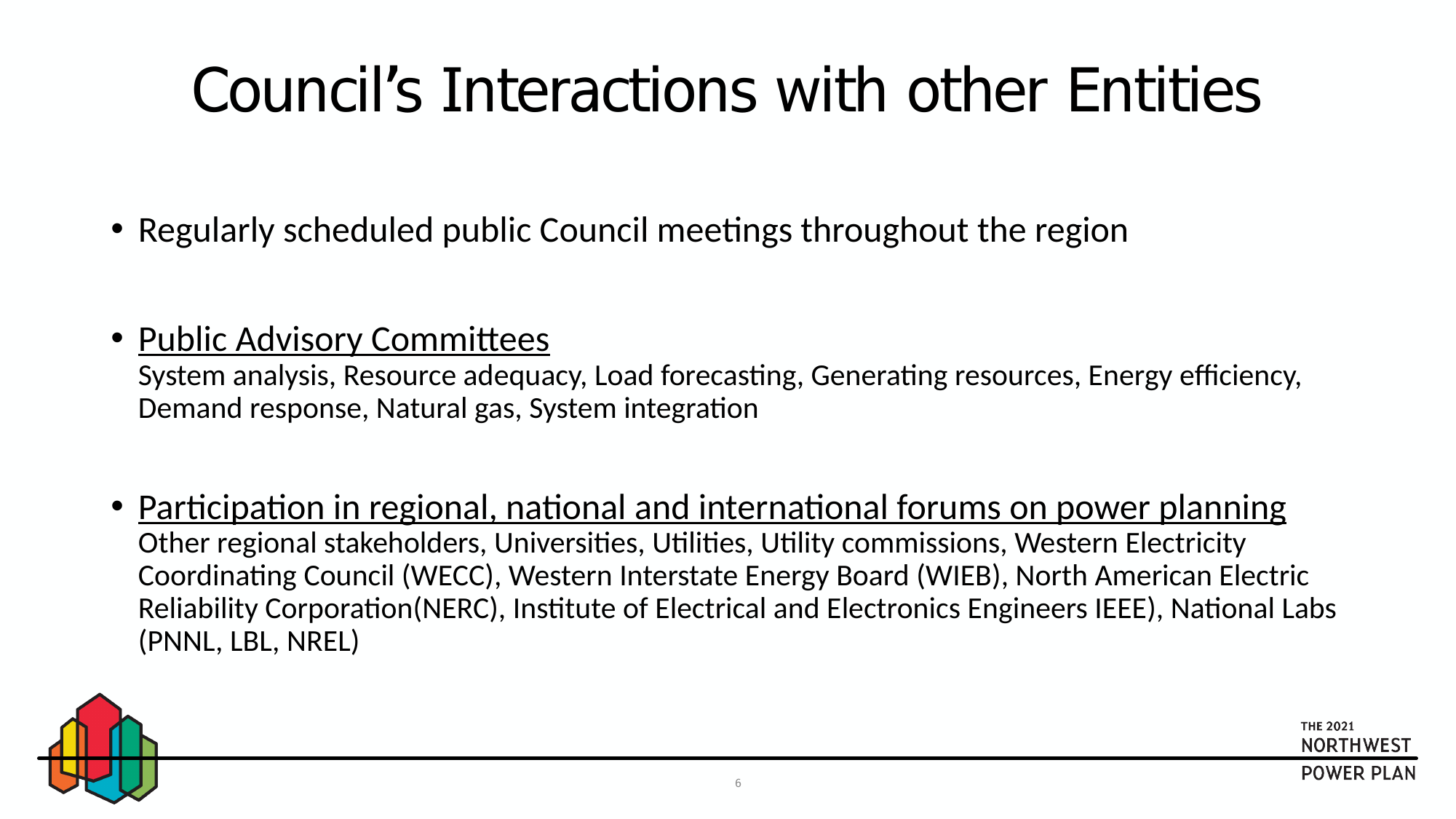

# Council’s Interactions with other Entities
Regularly scheduled public Council meetings throughout the region

Public Advisory Committees
System analysis, Resource adequacy, Load forecasting, Generating resources, Energy efficiency, Demand response, Natural gas, System integration

Participation in regional, national and international forums on power planning
Other regional stakeholders, Universities, Utilities, Utility commissions, Western Electricity Coordinating Council (WECC), Western Interstate Energy Board (WIEB), North American Electric Reliability Corporation(NERC), Institute of Electrical and Electronics Engineers IEEE), National Labs (PNNL, LBL, NREL)
6